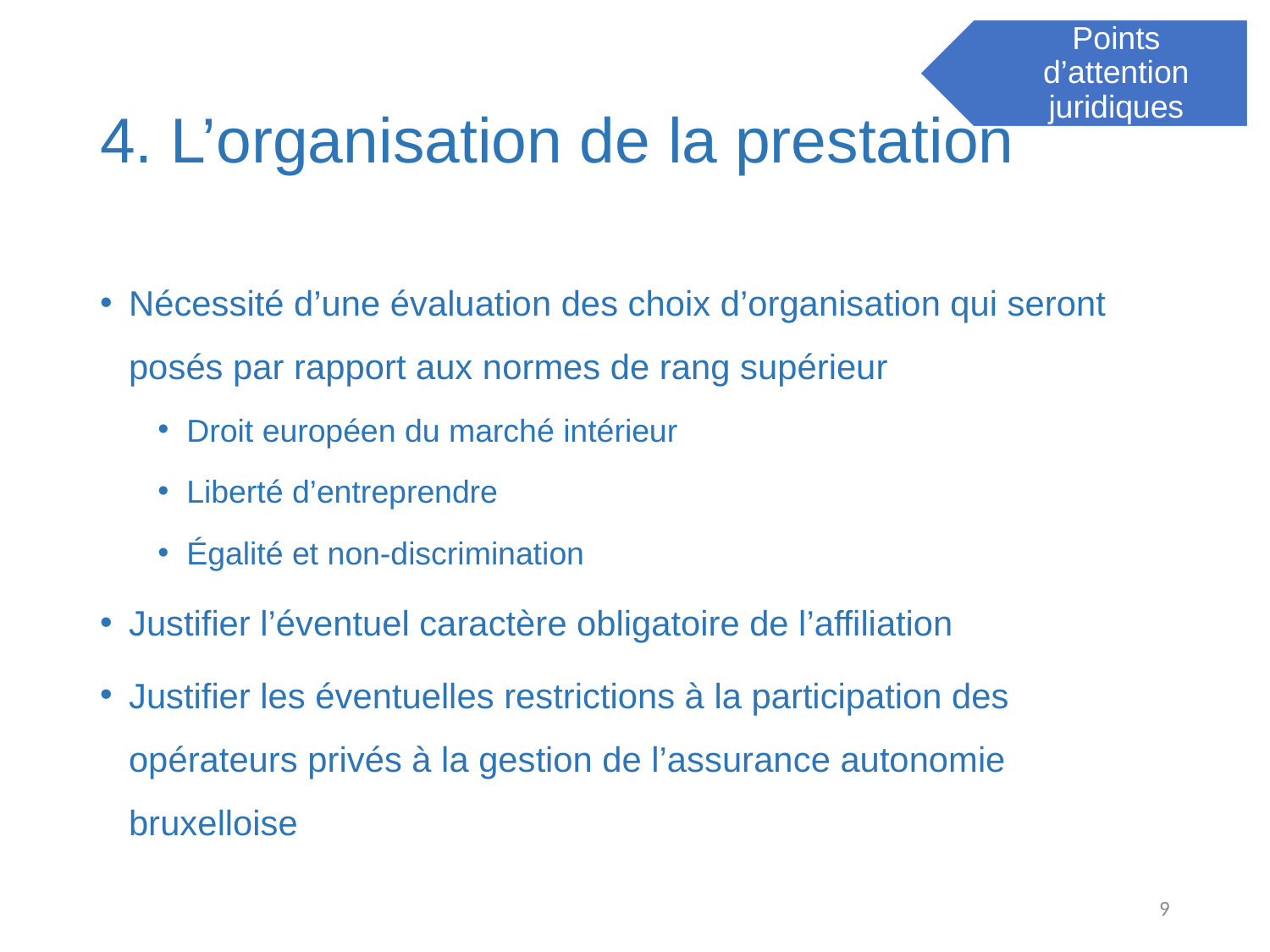

Points d’attention juridiques
# 4. L’organisation de la prestation
Nécessité d’une évaluation des choix d’organisation qui seront posés par rapport aux normes de rang supérieur
Droit européen du marché intérieur
Liberté d’entreprendre
Égalité et non-discrimination
Justifier l’éventuel caractère obligatoire de l’affiliation
Justifier les éventuelles restrictions à la participation des opérateurs privés à la gestion de l’assurance autonomie bruxelloise

9